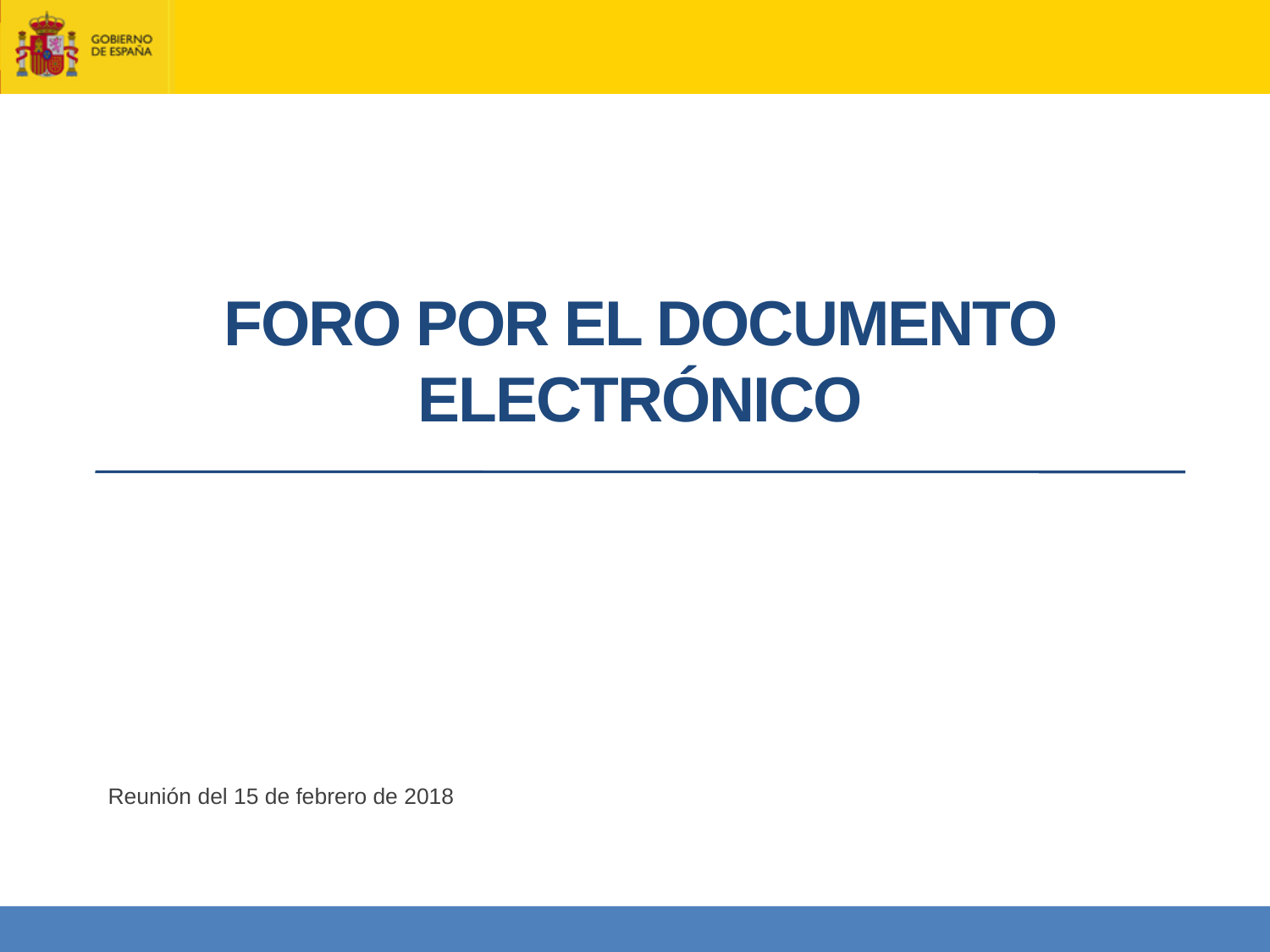

# Foro por el documento electrónico
Reunión del 15 de febrero de 2018